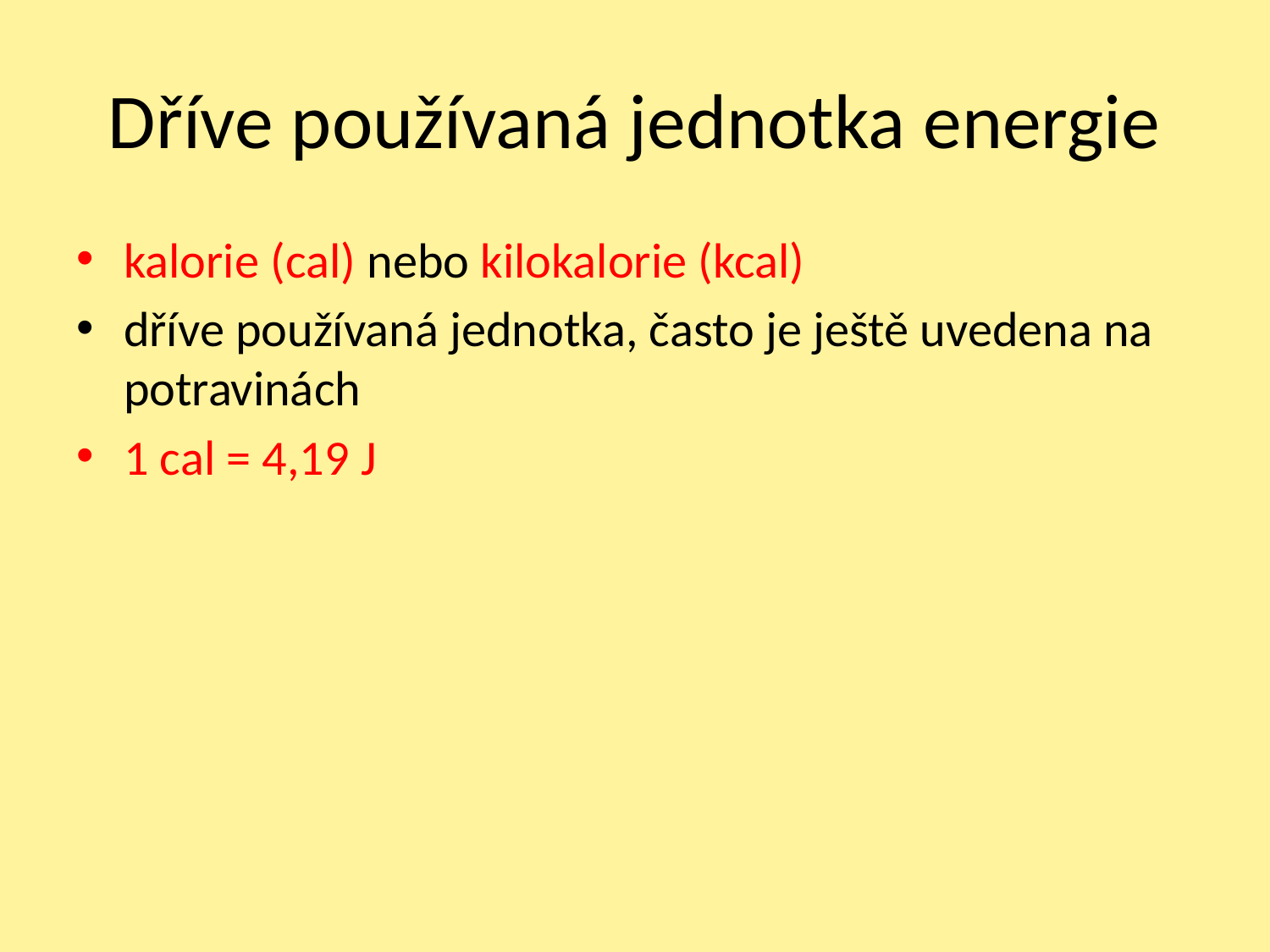

# Dříve používaná jednotka energie
kalorie (cal) nebo kilokalorie (kcal)
dříve používaná jednotka, často je ještě uvedena na potravinách
1 cal = 4,19 J